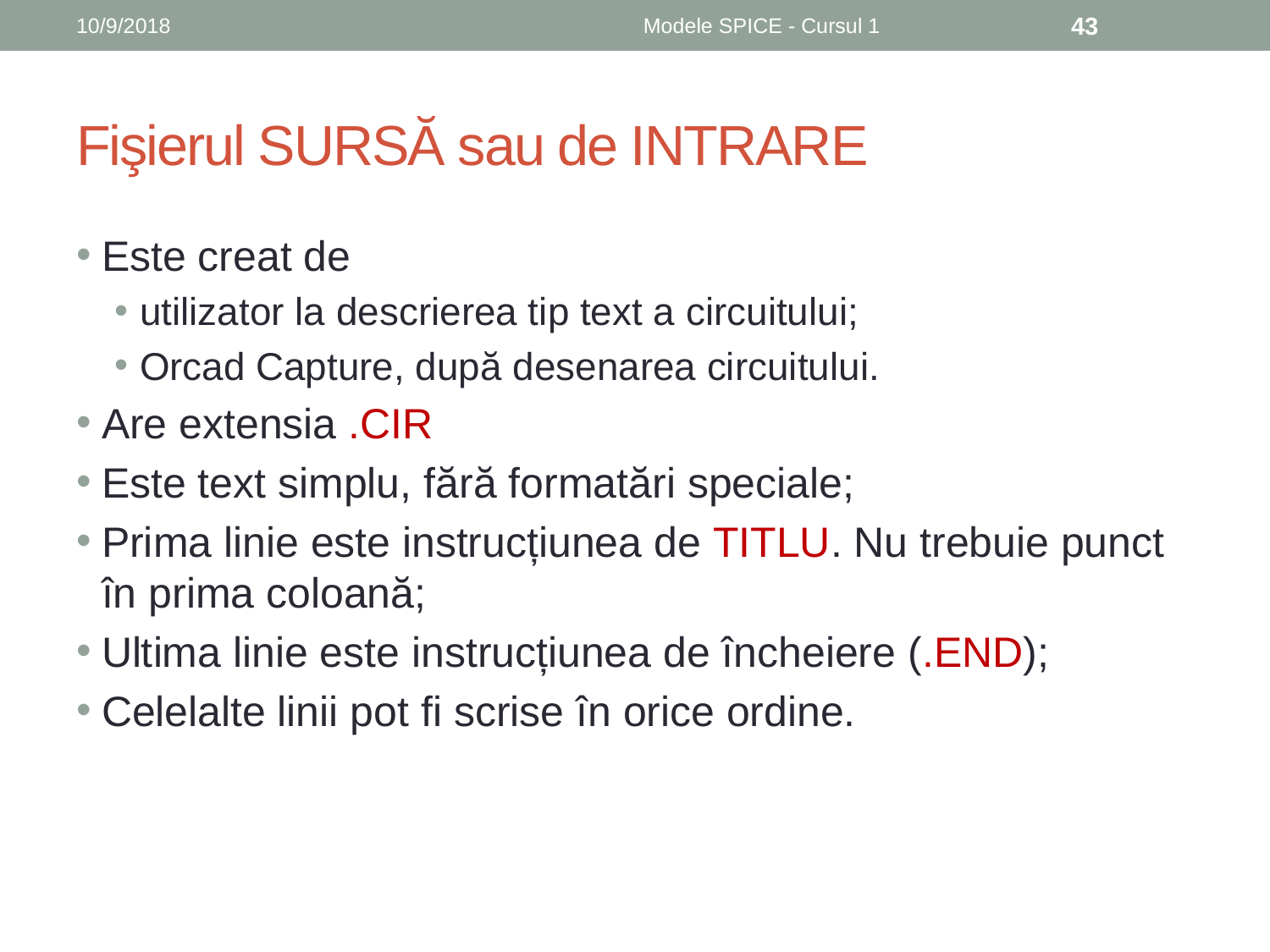

10/9/2018
Modele SPICE - Cursul 1
43
# Fişierul SURSĂ sau de INTRARE
Este creat de
utilizator la descrierea tip text a circuitului;
Orcad Capture, după desenarea circuitului.
Are extensia .CIR
Este text simplu, fără formatări speciale;
Prima linie este instrucțiunea de TITLU. Nu trebuie punct în prima coloană;
Ultima linie este instrucțiunea de încheiere (.END);
Celelalte linii pot fi scrise în orice ordine.